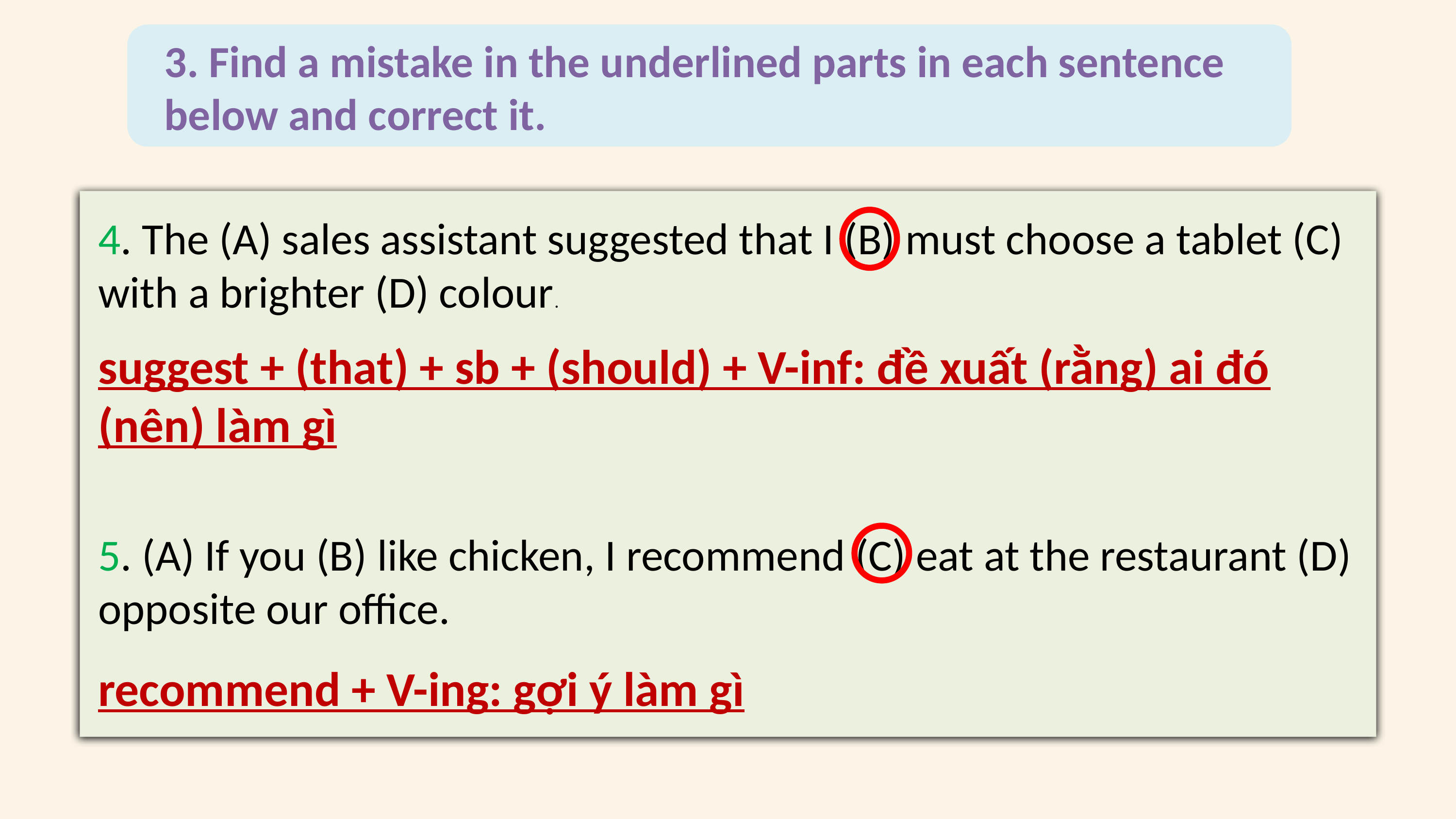

3. Find a mistake in the underlined parts in each sentence below and correct it.

4. The (A) sales assistant suggested that I (B) must choose a tablet (C) with a brighter (D) colour.

suggest + (that) + sb + (should) + V-inf: đề xuất (rằng) ai đó (nên) làm gì
5. (A) If you (B) like chicken, I recommend (C) eat at the restaurant (D) opposite our office.

recommend + V-ing: gợi ý làm gì